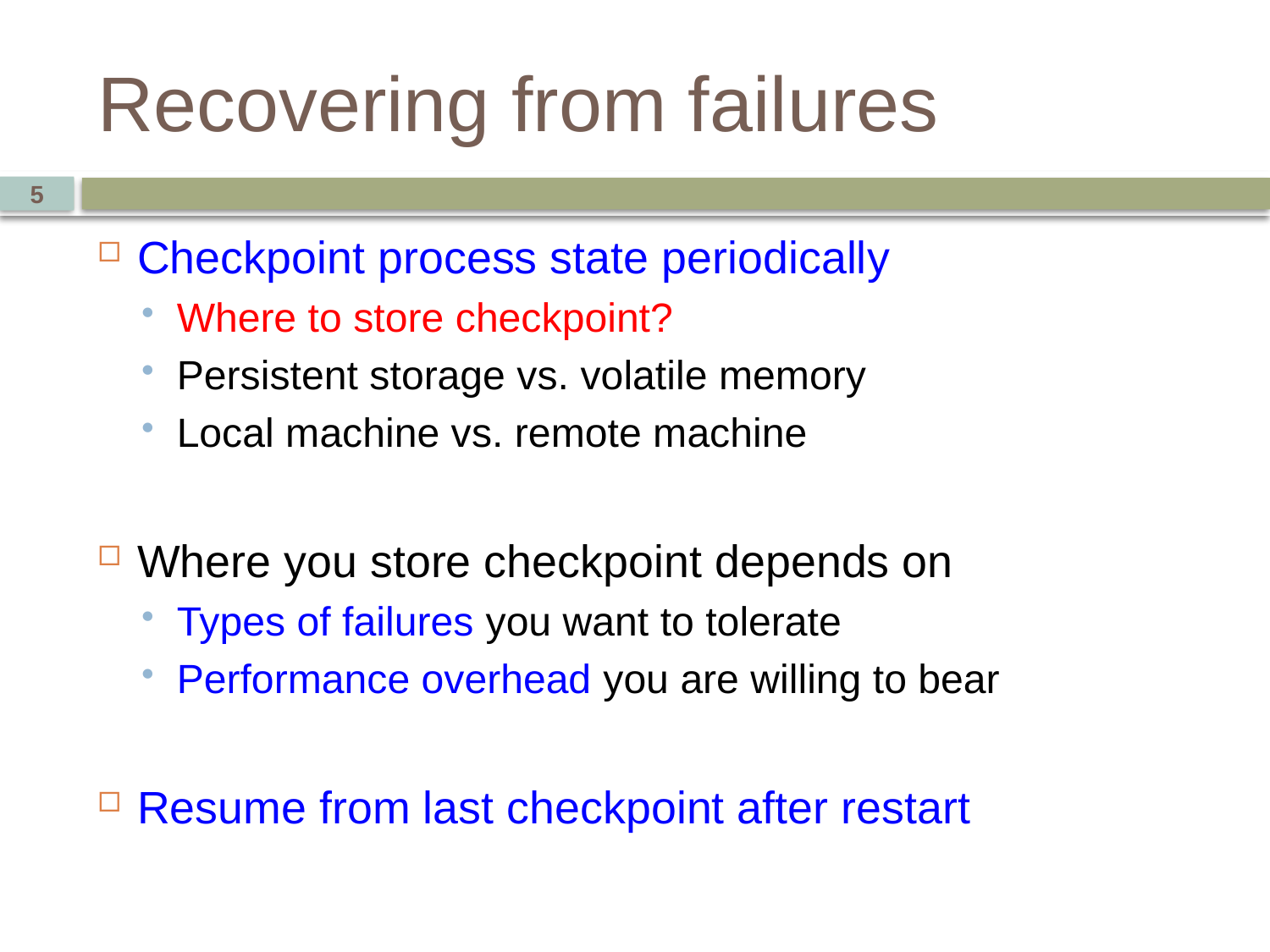

# Recovering from failures
5
Checkpoint process state periodically
Where to store checkpoint?
Persistent storage vs. volatile memory
Local machine vs. remote machine

Where you store checkpoint depends on
Types of failures you want to tolerate
Performance overhead you are willing to bear

Resume from last checkpoint after restart